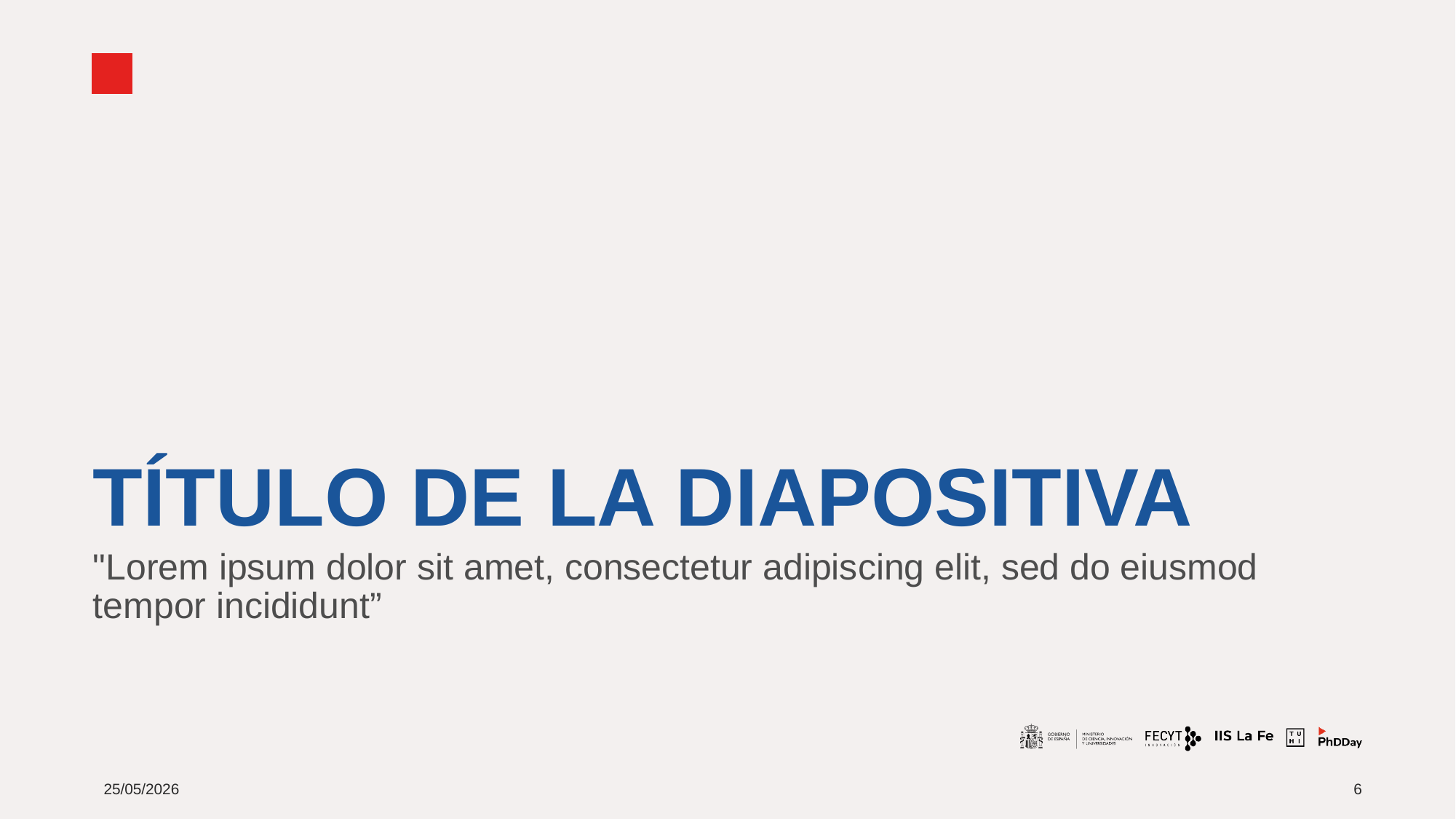

# TÍTULO DE LA DIAPOSITIVA
"Lorem ipsum dolor sit amet, consectetur adipiscing elit, sed do eiusmod tempor incididunt”
25/05/2026

6